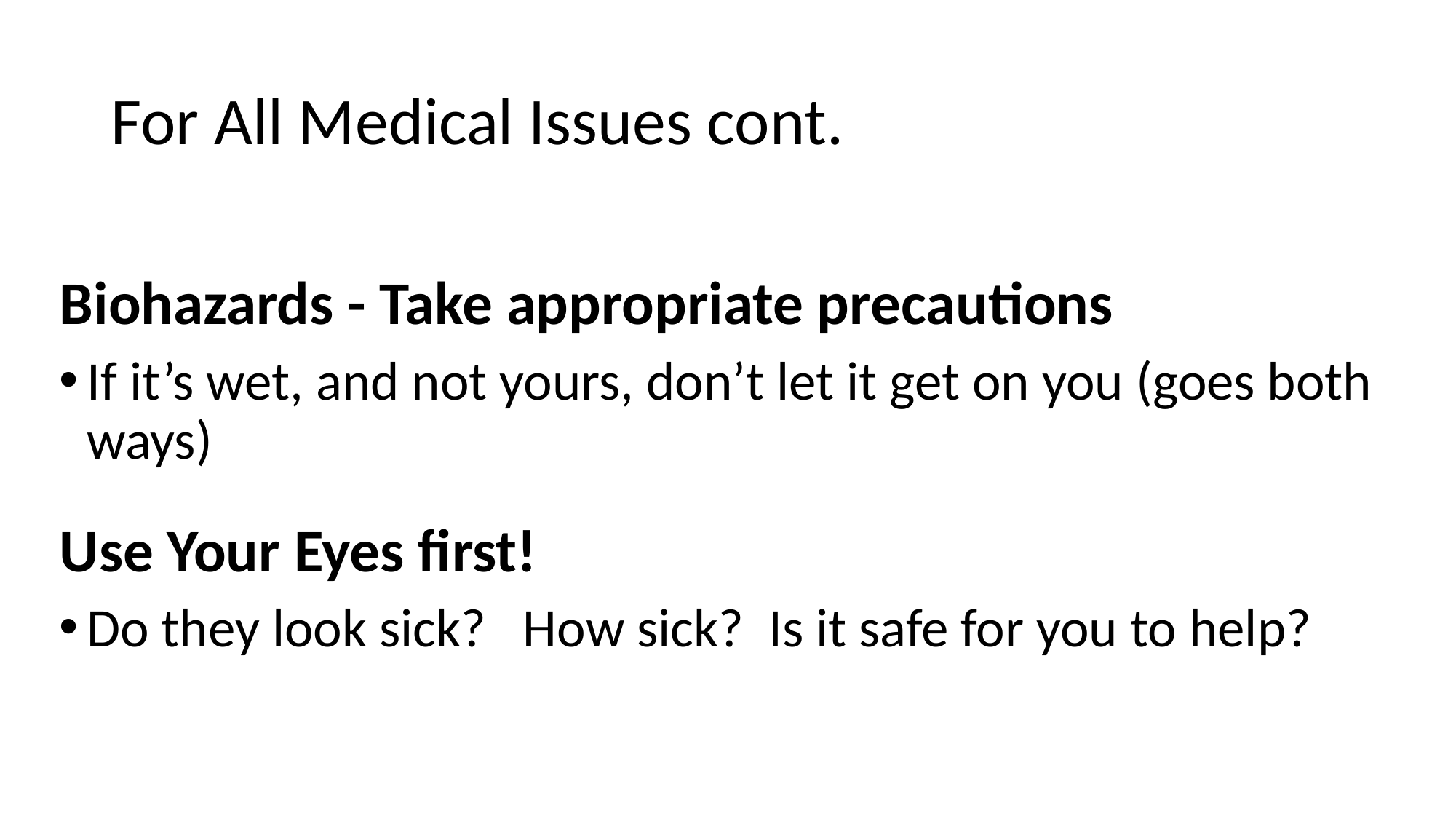

# For All Medical Issues cont.
Biohazards - Take appropriate precautions
If it’s wet, and not yours, don’t let it get on you (goes both ways)

Use Your Eyes first!
Do they look sick?   How sick?  Is it safe for you to help?